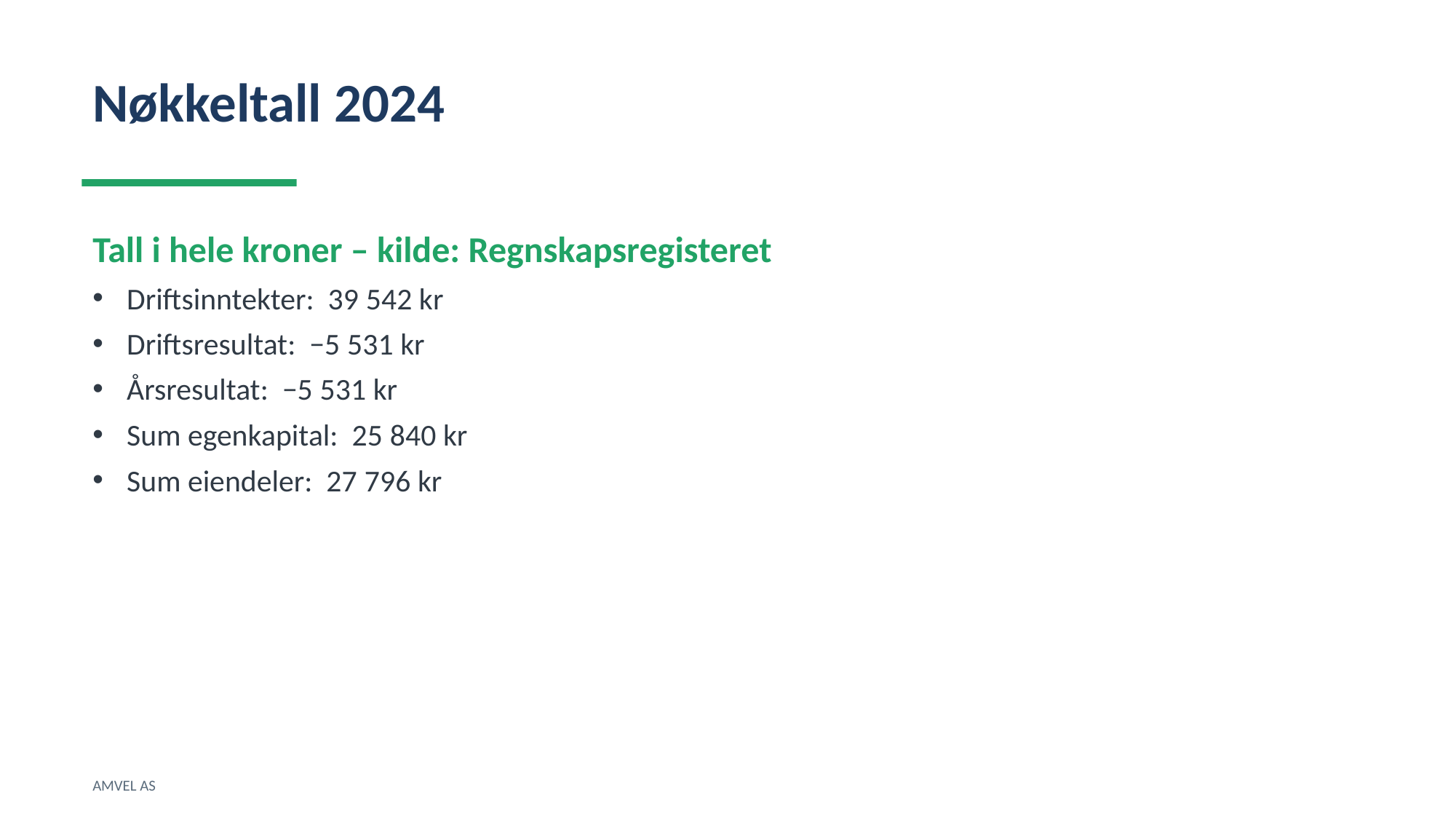

Nøkkeltall 2024

Tall i hele kroner – kilde: Regnskapsregisteret
Driftsinntekter:  39 542 kr
Driftsresultat:  −5 531 kr
Årsresultat:  −5 531 kr
Sum egenkapital:  25 840 kr
Sum eiendeler:  27 796 kr
AMVEL AS